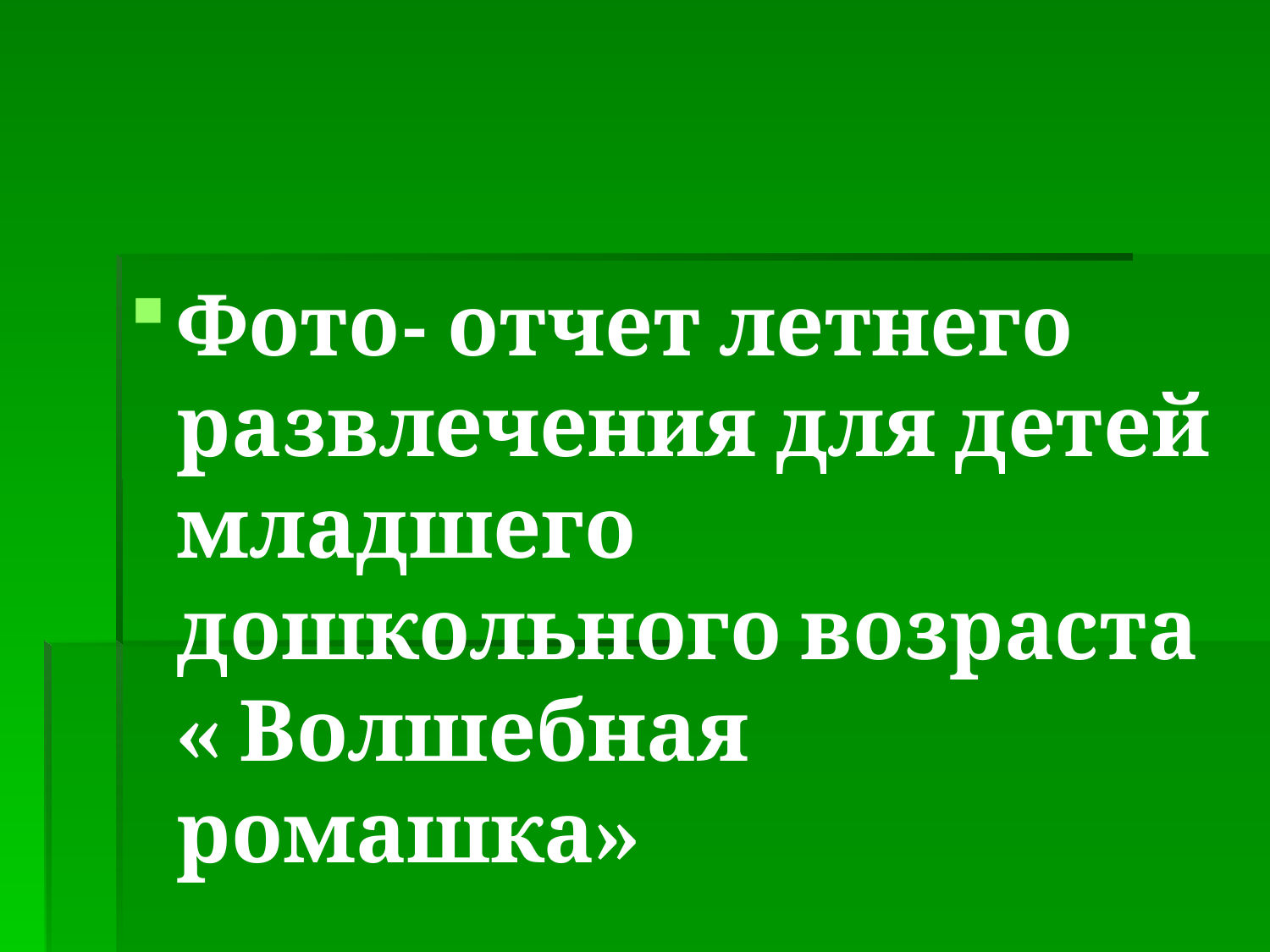

Фото- отчет летнего развлечения для детей младшего дошкольного возраста « Волшебная ромашка»